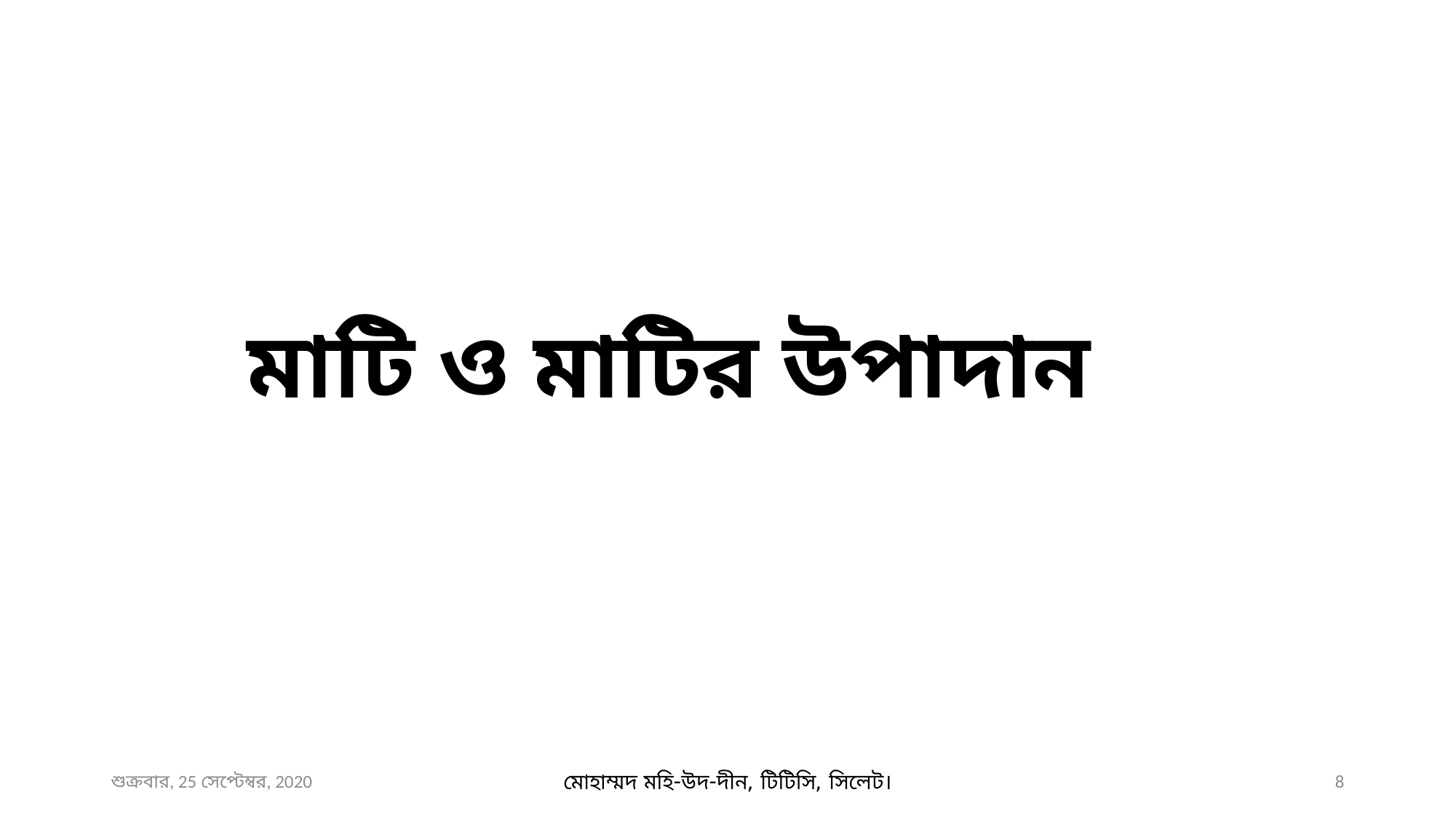

# মাটি ও মাটির উপাদান
শুক্রবার, 25 সেপ্টেম্বর, 2020
মোহাম্মদ মহি-উদ-দীন, টিটিসি, সিলেট।
8